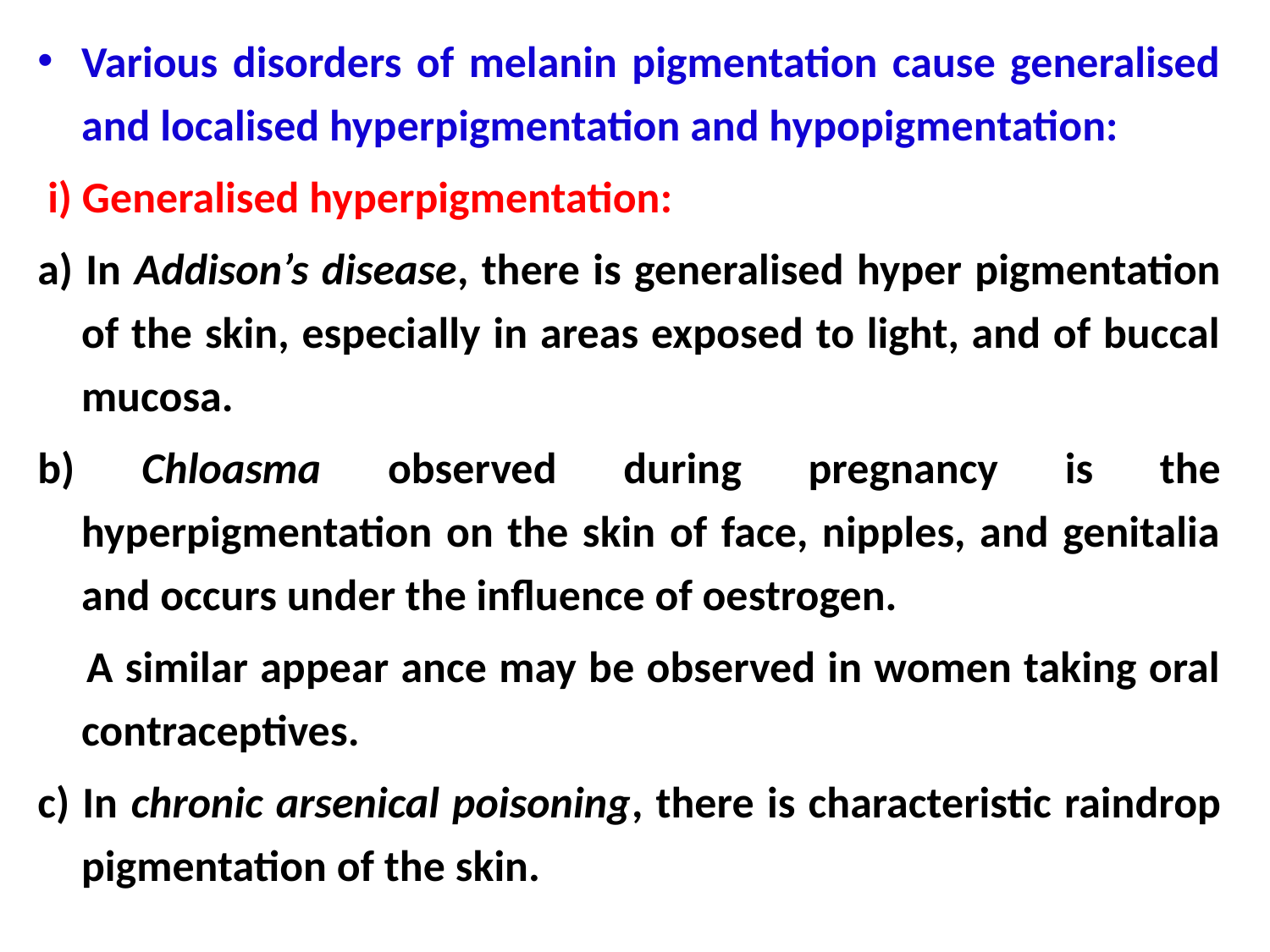

Various disorders of melanin pigmentation cause generalised and localised hyperpigmentation and hypopigmentation:
 i) Generalised hyperpigmentation:
a) In Addison’s disease, there is generalised hyper pigmentation of the skin, especially in areas exposed to light, and of buccal mucosa.
b) Chloasma observed during pregnancy is the hyperpigmentation on the skin of face, nipples, and genitalia and occurs under the influence of oestrogen.
    A similar appear ance may be observed in women taking oral contraceptives.
c) In chronic arsenical poisoning, there is characteristic raindrop pigmentation of the skin.